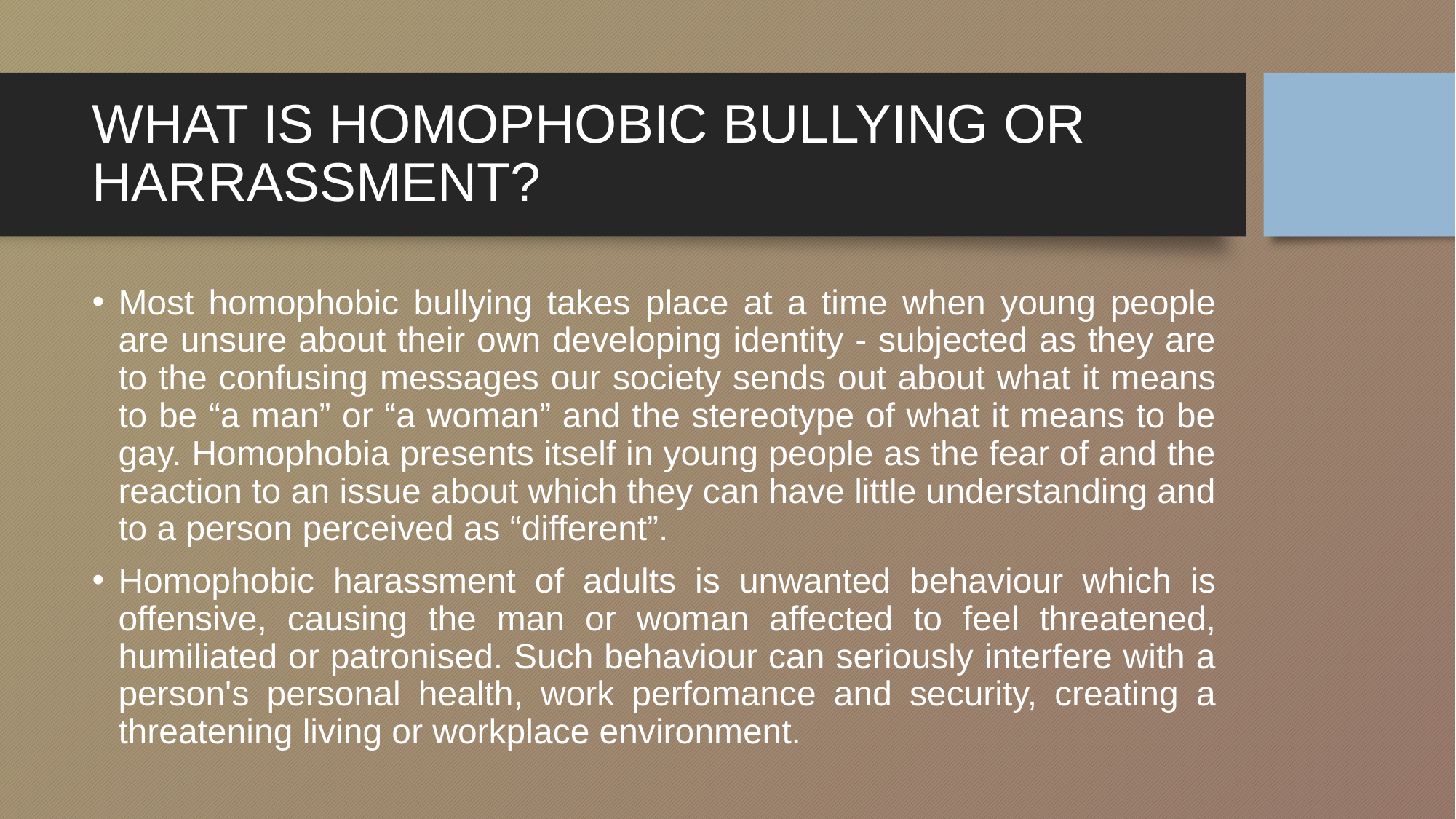

# WHAT IS HOMOPHOBIC BULLYING OR HARRASSMENT?
Most homophobic bullying takes place at a time when young people are unsure about their own developing identity - subjected as they are to the confusing messages our society sends out about what it means to be “a man” or “a woman” and the stereotype of what it means to be gay. Homophobia presents itself in young people as the fear of and the reaction to an issue about which they can have little understanding and to a person perceived as “different”.
Homophobic harassment of adults is unwanted behaviour which is offensive, causing the man or woman affected to feel threatened, humiliated or patronised. Such behaviour can seriously interfere with a person's personal health, work perfomance and security, creating a threatening living or workplace environment.